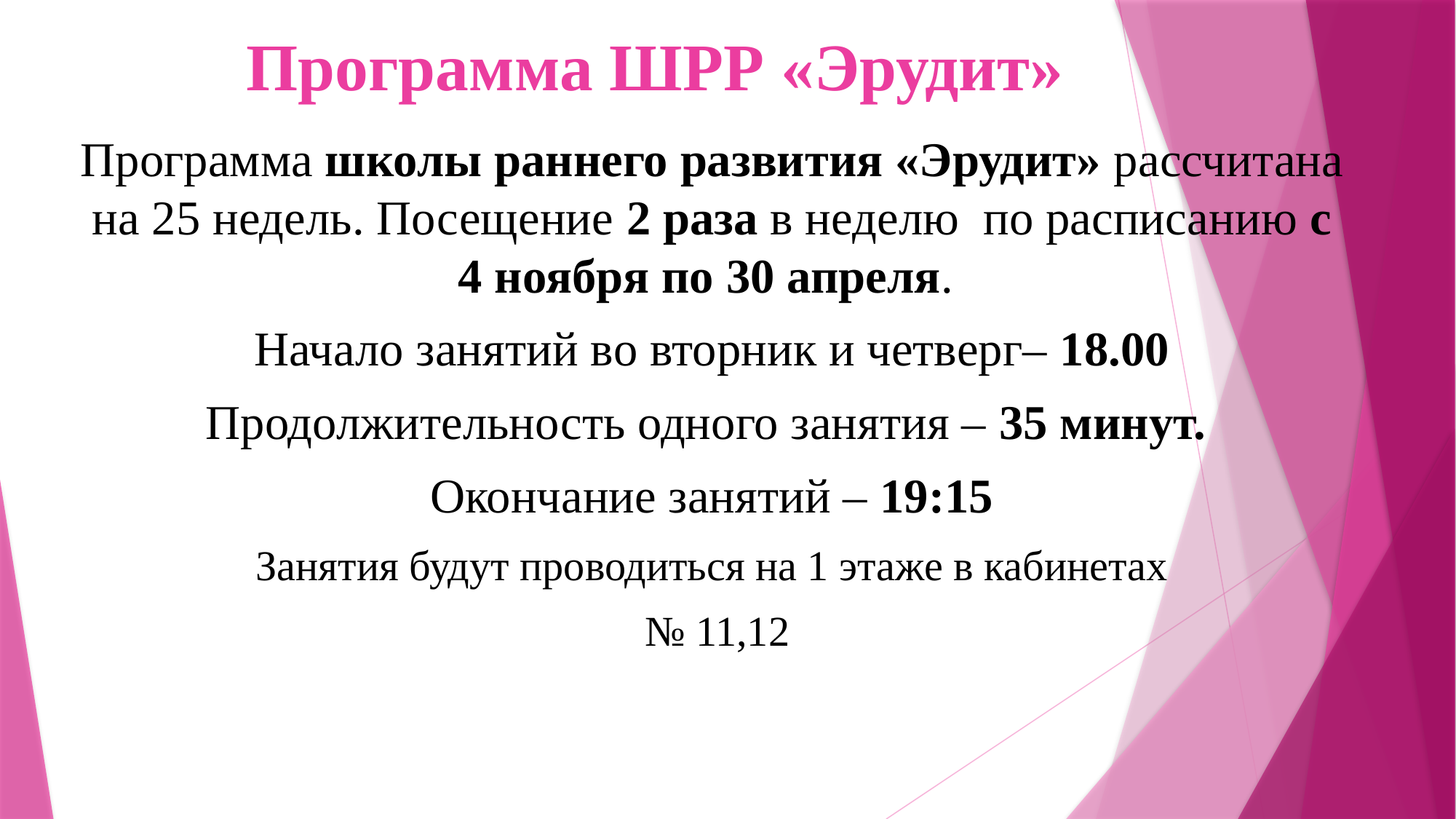

# Программа ШРР «Эрудит»
Программа школы раннего развития «Эрудит» рассчитана на 25 недель. Посещение 2 раза в неделю  по расписанию с 4 ноября по 30 апреля.
Начало занятий вo вторник и четверг– 18.00
Продолжительность одного занятия – 35 минут.
Окончание занятий – 19:15
Занятия будут проводиться на 1 этаже в кабинетах
 № 11,12